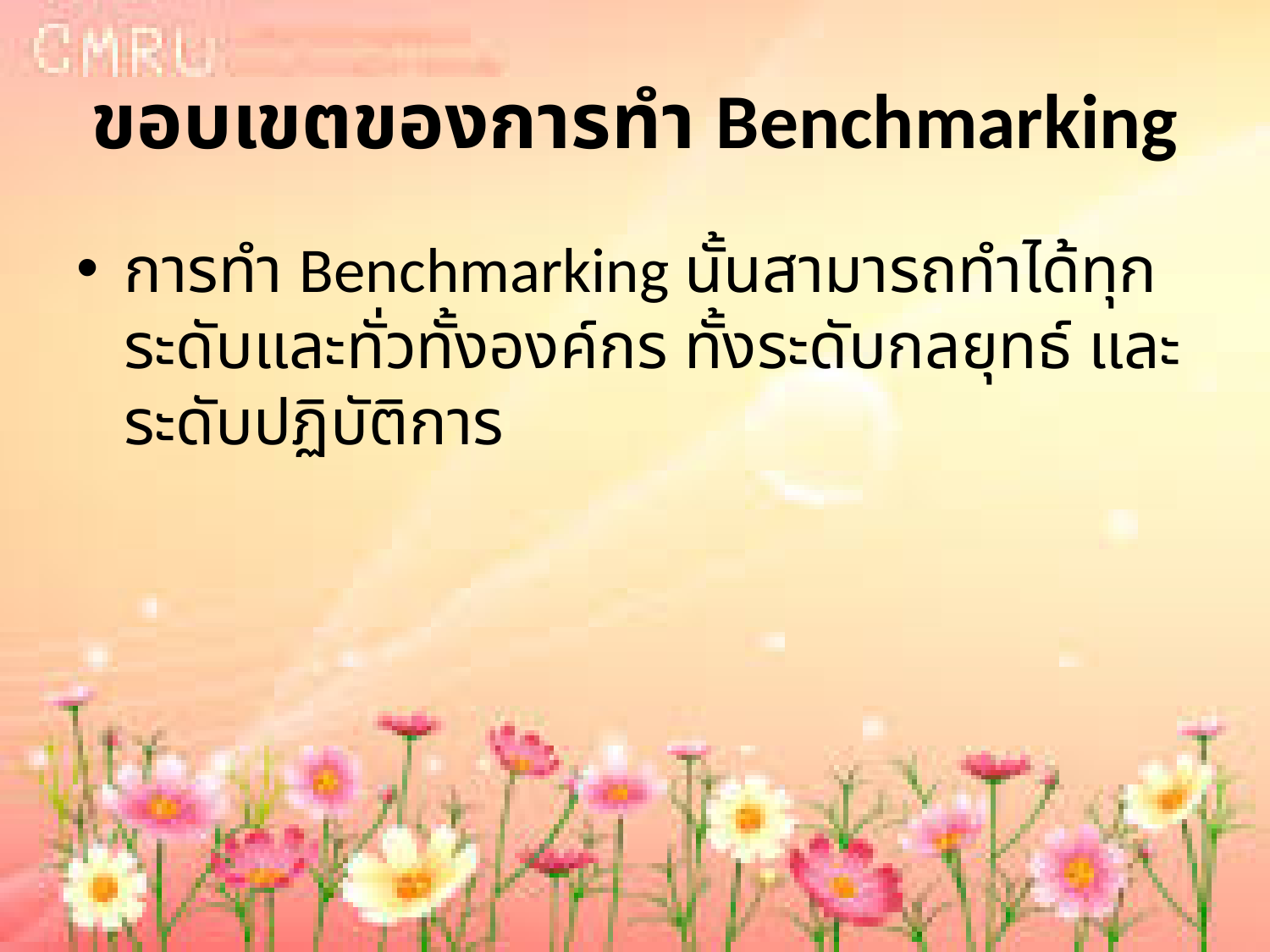

# ขอบเขตของการทำ Benchmarking
การทำ Benchmarking นั้นสามารถทำได้ทุกระดับและทั่วทั้งองค์กร ทั้งระดับกลยุทธ์ และระดับปฏิบัติการ